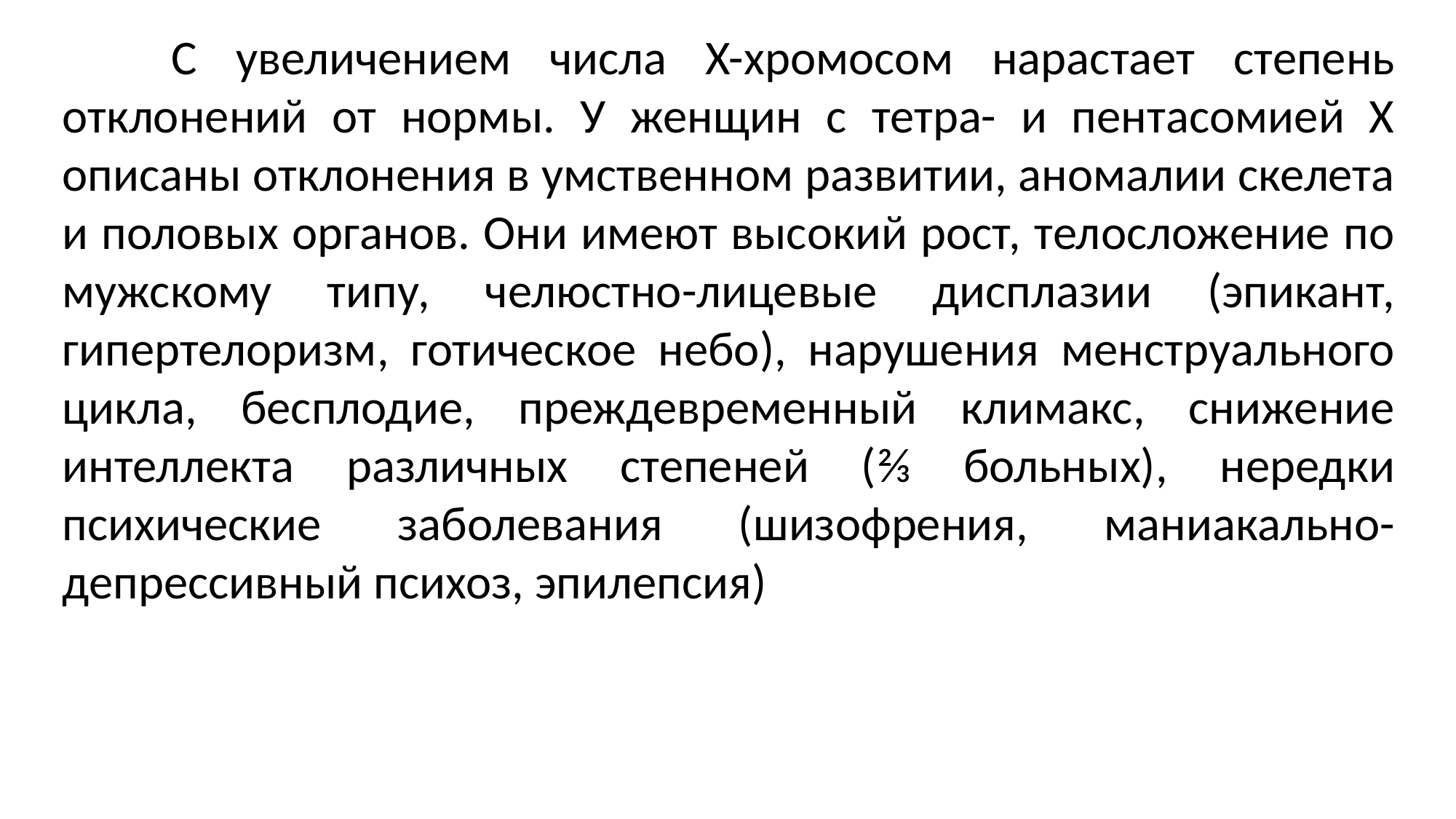

С увеличением числа X-хромосом нарастает степень отклонений от нормы. У женщин с тетра- и пентасомией X описаны отклонения в умственном развитии, аномалии скелета и половых органов. Они имеют высокий рост, телосложение по мужскому типу, челюстно-лицевые дисплазии (эпикант, гипертелоризм, готическое небо), нарушения менструального цикла, бесплодие, преждевременный климакс, снижение интеллекта различных степеней (⅔ больных), нередки психические заболевания (шизофрения, маниакально-депрессивный психоз, эпилепсия)